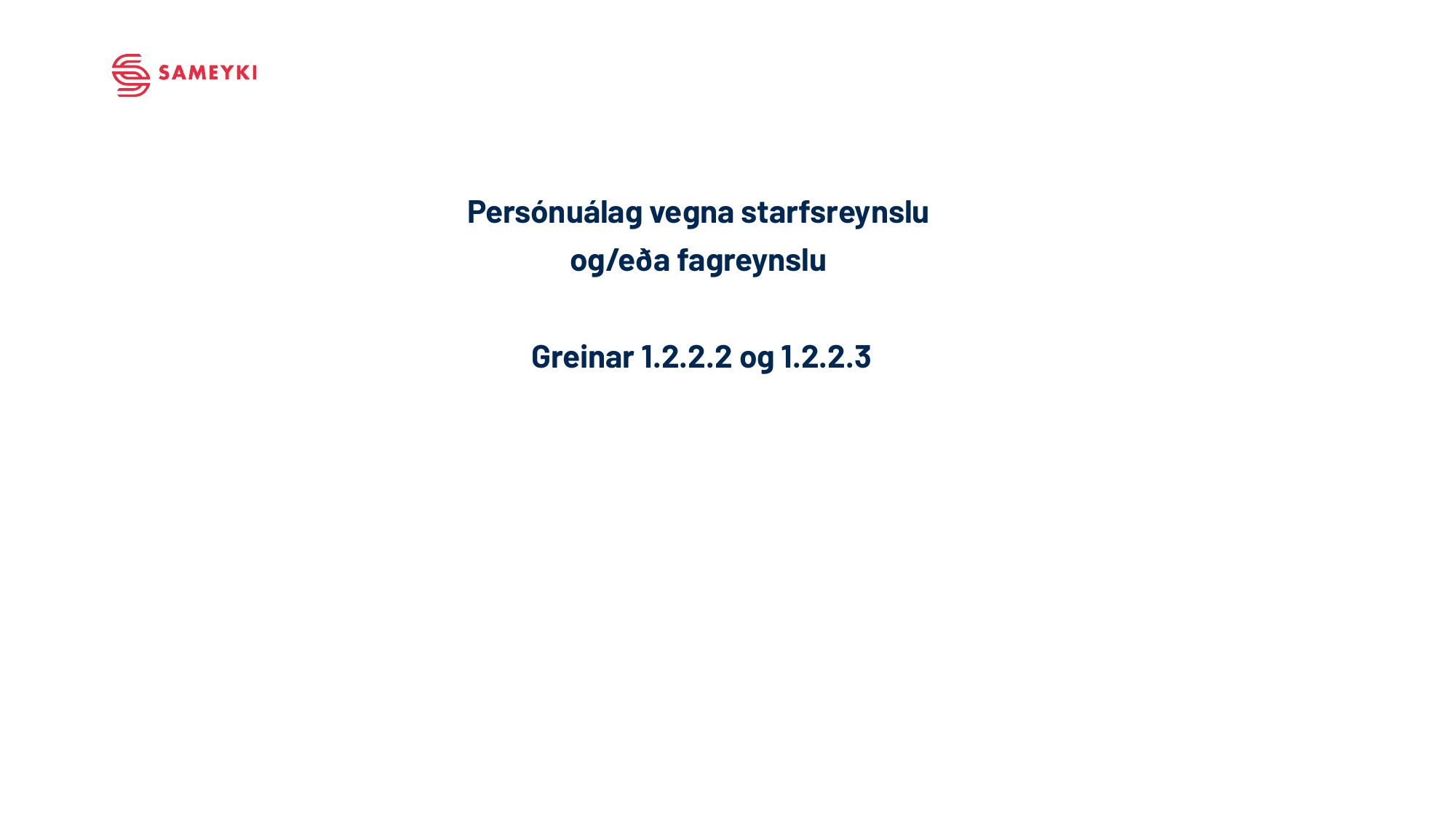

# Persónuálag vegna starfsreynslu og/eða fagreynslu Greinar 1.2.2.2 og 1.2.2.3